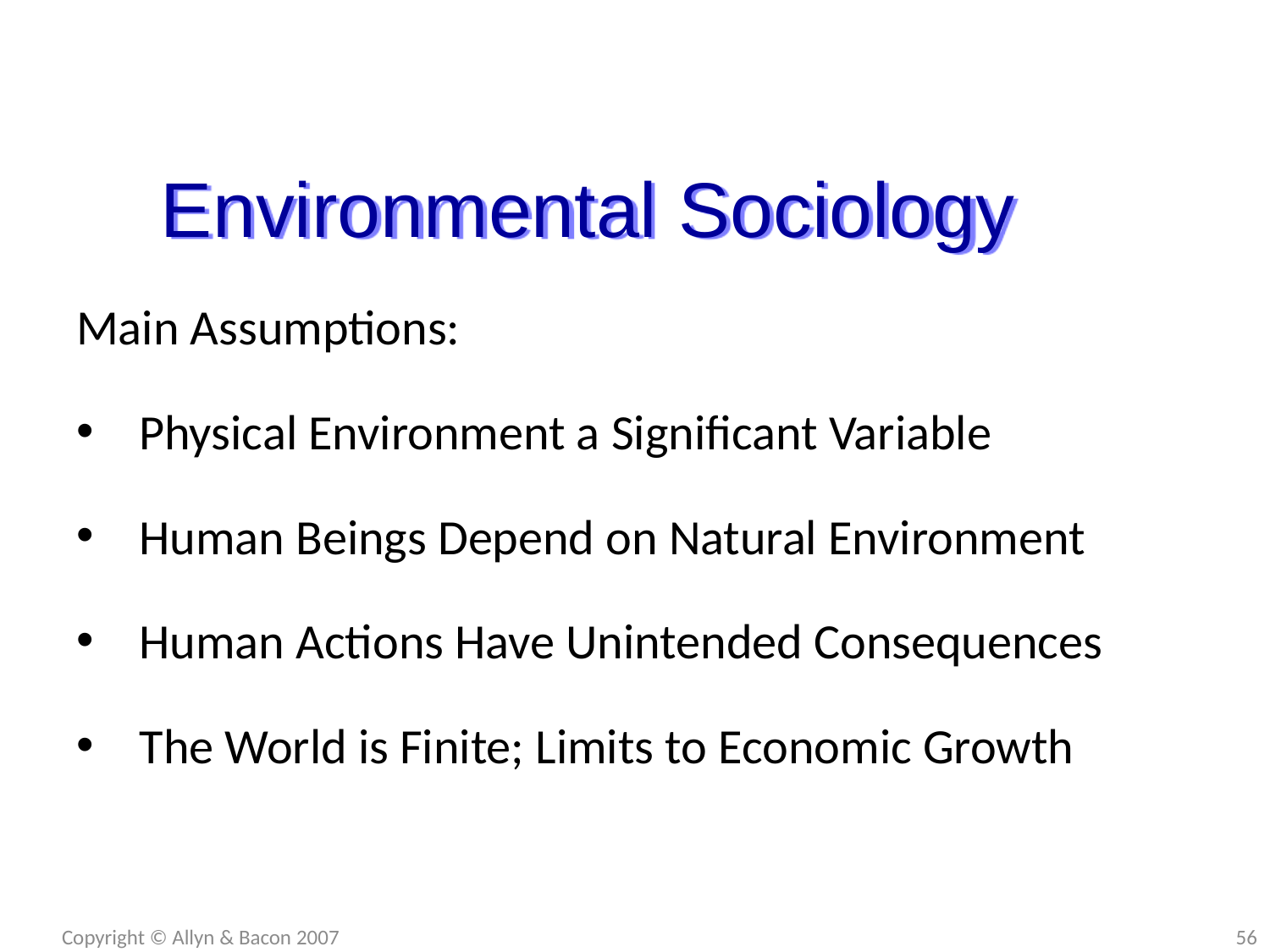

Environmental Sociology
Main Assumptions:
Physical Environment a Significant Variable
Human Beings Depend on Natural Environment
Human Actions Have Unintended Consequences
The World is Finite; Limits to Economic Growth
Copyright © Allyn & Bacon 2007
56